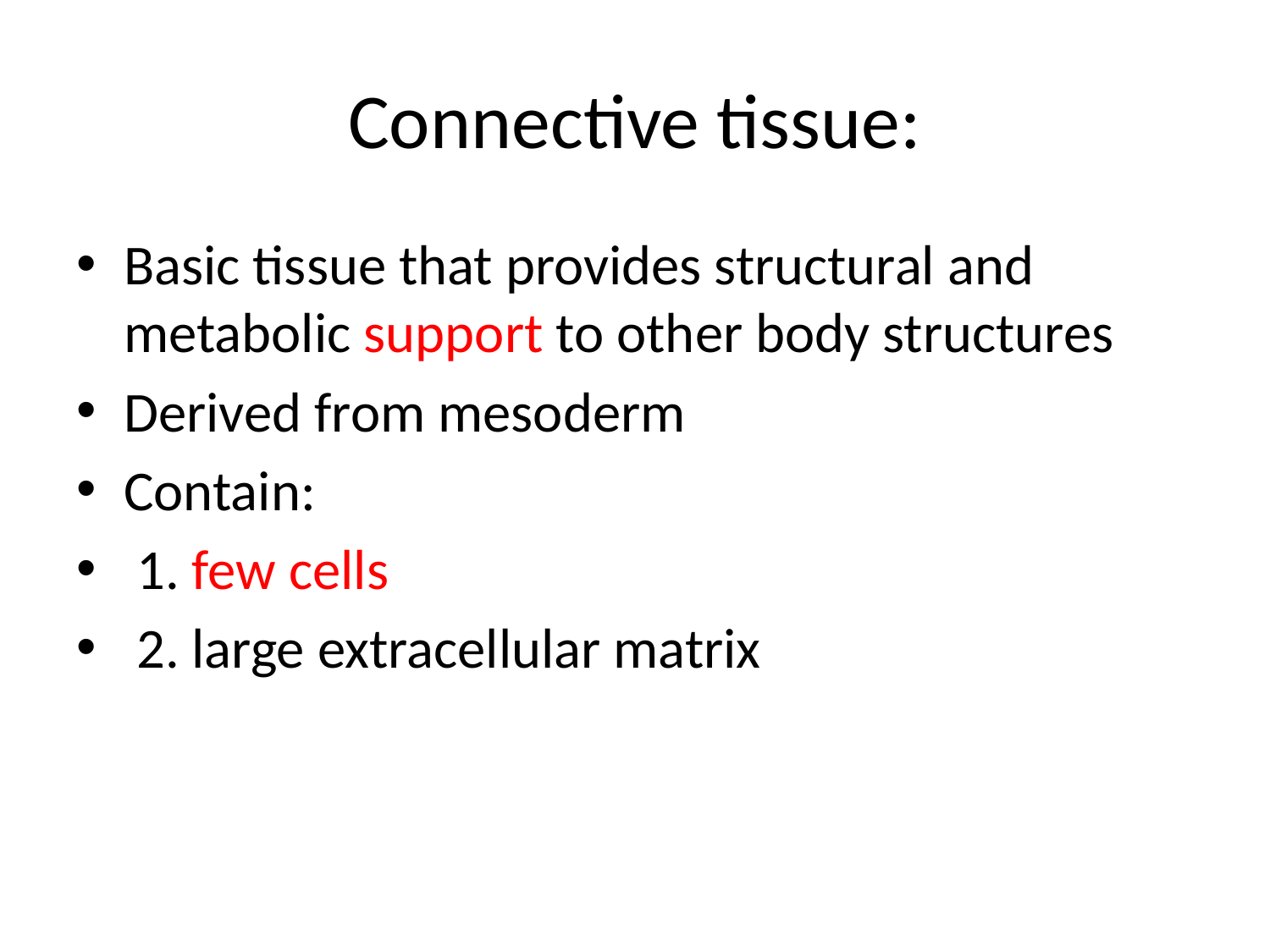

# Connective tissue:
Basic tissue that provides structural and metabolic support to other body structures
Derived from mesoderm
Contain:
 1. few cells
 2. large extracellular matrix